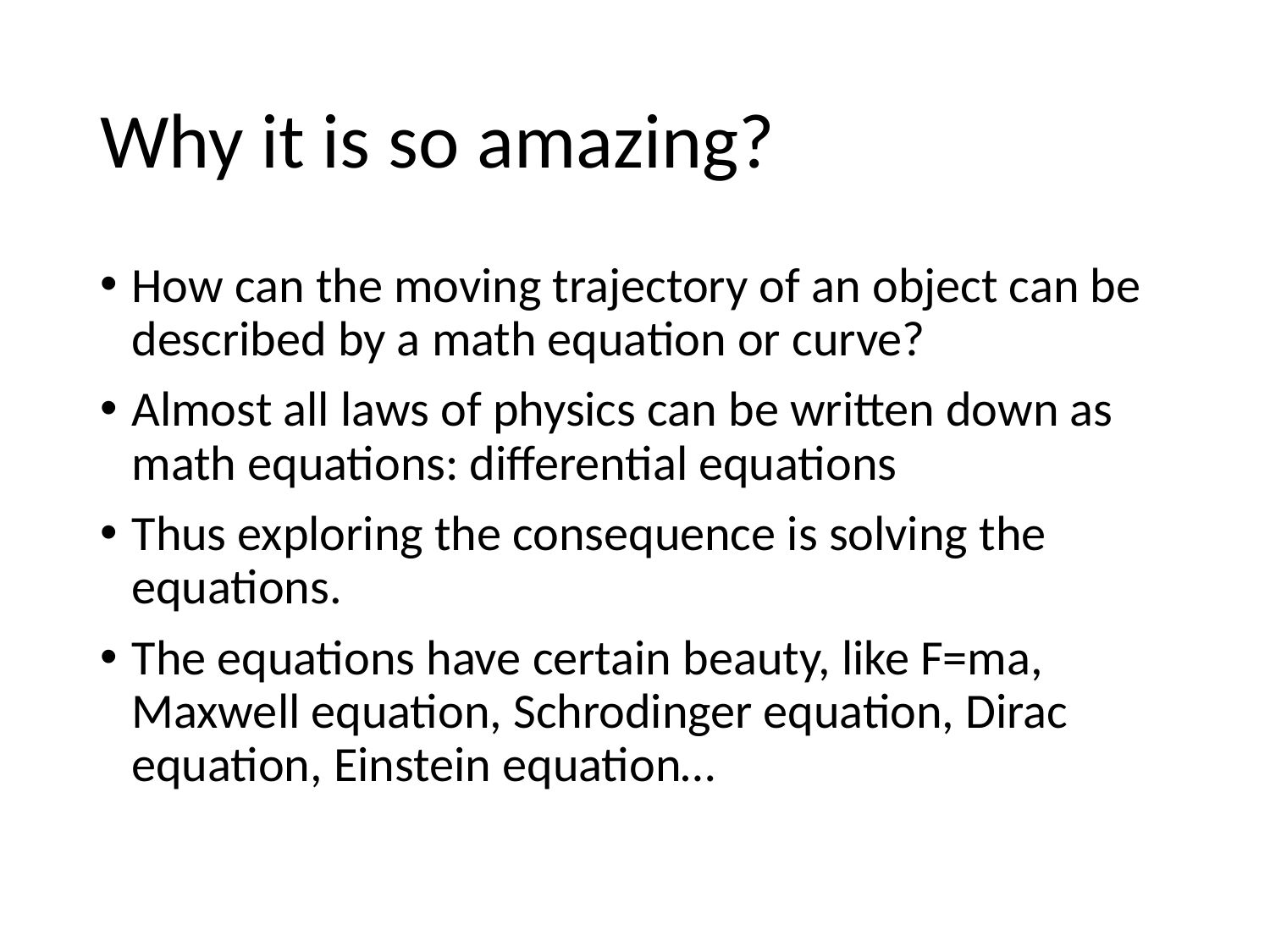

# Why it is so amazing?
How can the moving trajectory of an object can be described by a math equation or curve?
Almost all laws of physics can be written down as math equations: differential equations
Thus exploring the consequence is solving the equations.
The equations have certain beauty, like F=ma, Maxwell equation, Schrodinger equation, Dirac equation, Einstein equation…